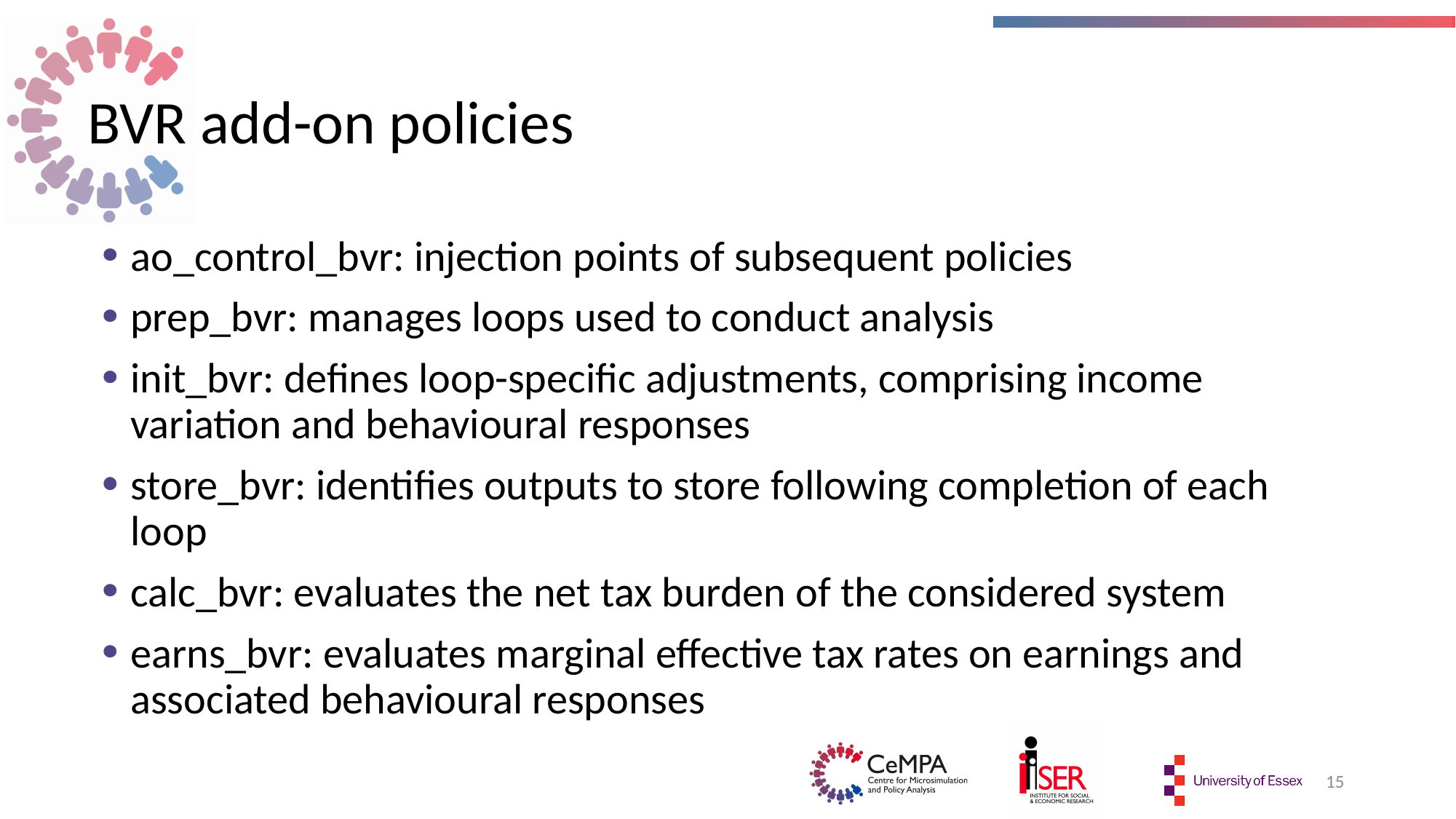

# BVR add-on policies
ao_control_bvr: injection points of subsequent policies
prep_bvr: manages loops used to conduct analysis
init_bvr: defines loop-specific adjustments, comprising income variation and behavioural responses
store_bvr: identifies outputs to store following completion of each loop
calc_bvr: evaluates the net tax burden of the considered system
earns_bvr: evaluates marginal effective tax rates on earnings and associated behavioural responses

15